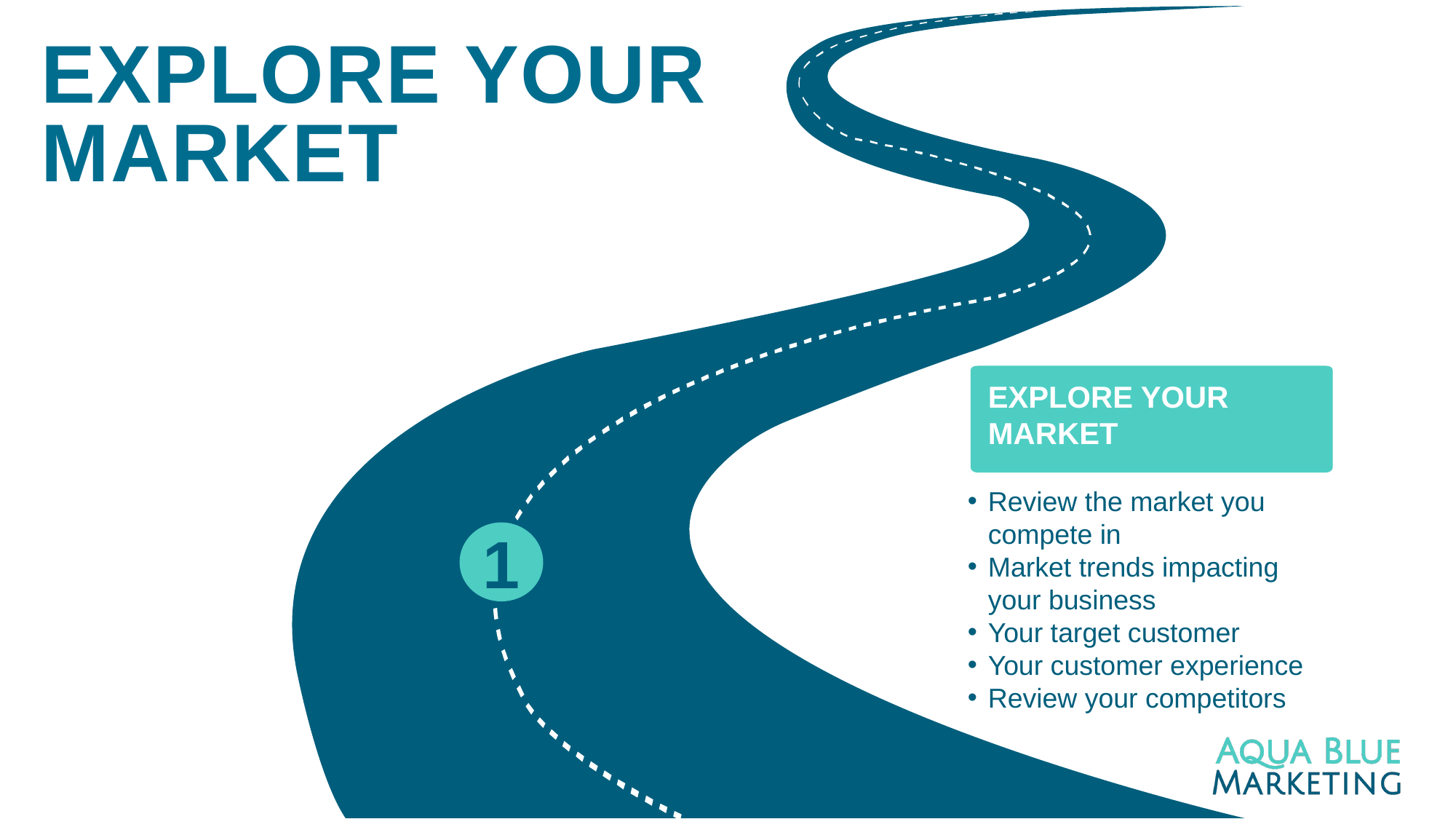

Explore your
market

EXPLORE YOUR MARKET

Review the market you compete in
Market trends impacting your business
Your target customer
Your customer experience
Review your competitors

1